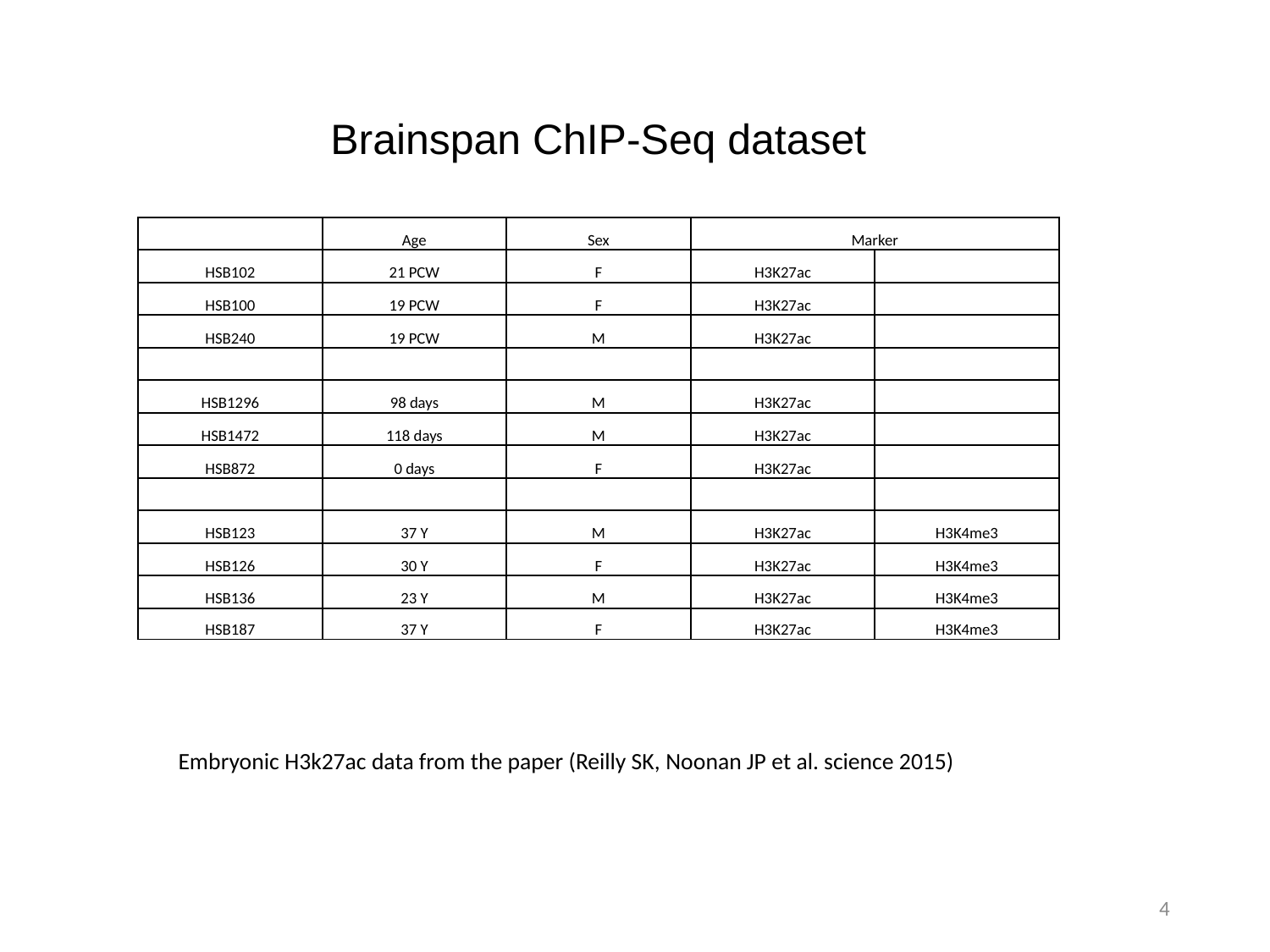

# Brainspan ChIP-Seq dataset
|  | Age | Sex | Marker |  |
| --- | --- | --- | --- | --- |
| HSB102 | 21 PCW | F | H3K27ac |  |
| HSB100 | 19 PCW | F | H3K27ac |  |
| HSB240 | 19 PCW | M | H3K27ac |  |
|  |  |  |  |  |
| HSB1296 | 98 days | M | H3K27ac |  |
| HSB1472 | 118 days | M | H3K27ac |  |
| HSB872 | 0 days | F | H3K27ac |  |
|  |  |  |  |  |
| HSB123 | 37 Y | M | H3K27ac | H3K4me3 |
| HSB126 | 30 Y | F | H3K27ac | H3K4me3 |
| HSB136 | 23 Y | M | H3K27ac | H3K4me3 |
| HSB187 | 37 Y | F | H3K27ac | H3K4me3 |
Embryonic H3k27ac data from the paper (Reilly SK, Noonan JP et al. science 2015)
4